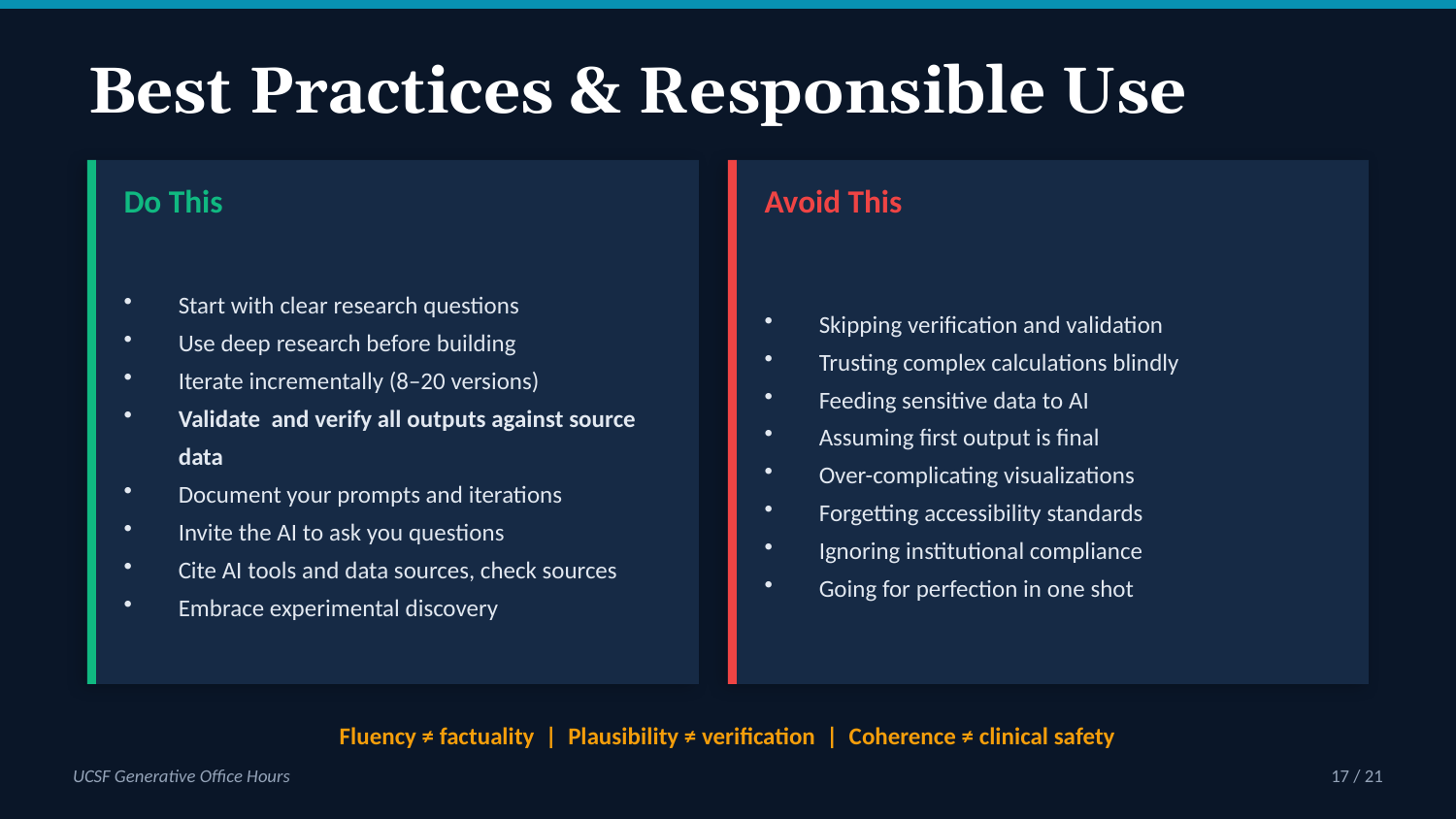

Best Practices & Responsible Use

Do This
Avoid This
Start with clear research questions
Use deep research before building
Iterate incrementally (8–20 versions)
Validate  and verify all outputs against source data
Document your prompts and iterations
Invite the AI to ask you questions
Cite AI tools and data sources, check sources
Embrace experimental discovery
Skipping verification and validation
Trusting complex calculations blindly
Feeding sensitive data to AI
Assuming first output is final
Over-complicating visualizations
Forgetting accessibility standards
Ignoring institutional compliance
Going for perfection in one shot
Fluency ≠ factuality  |  Plausibility ≠ verification  |  Coherence ≠ clinical safety
UCSF Generative Office Hours
17 / 21